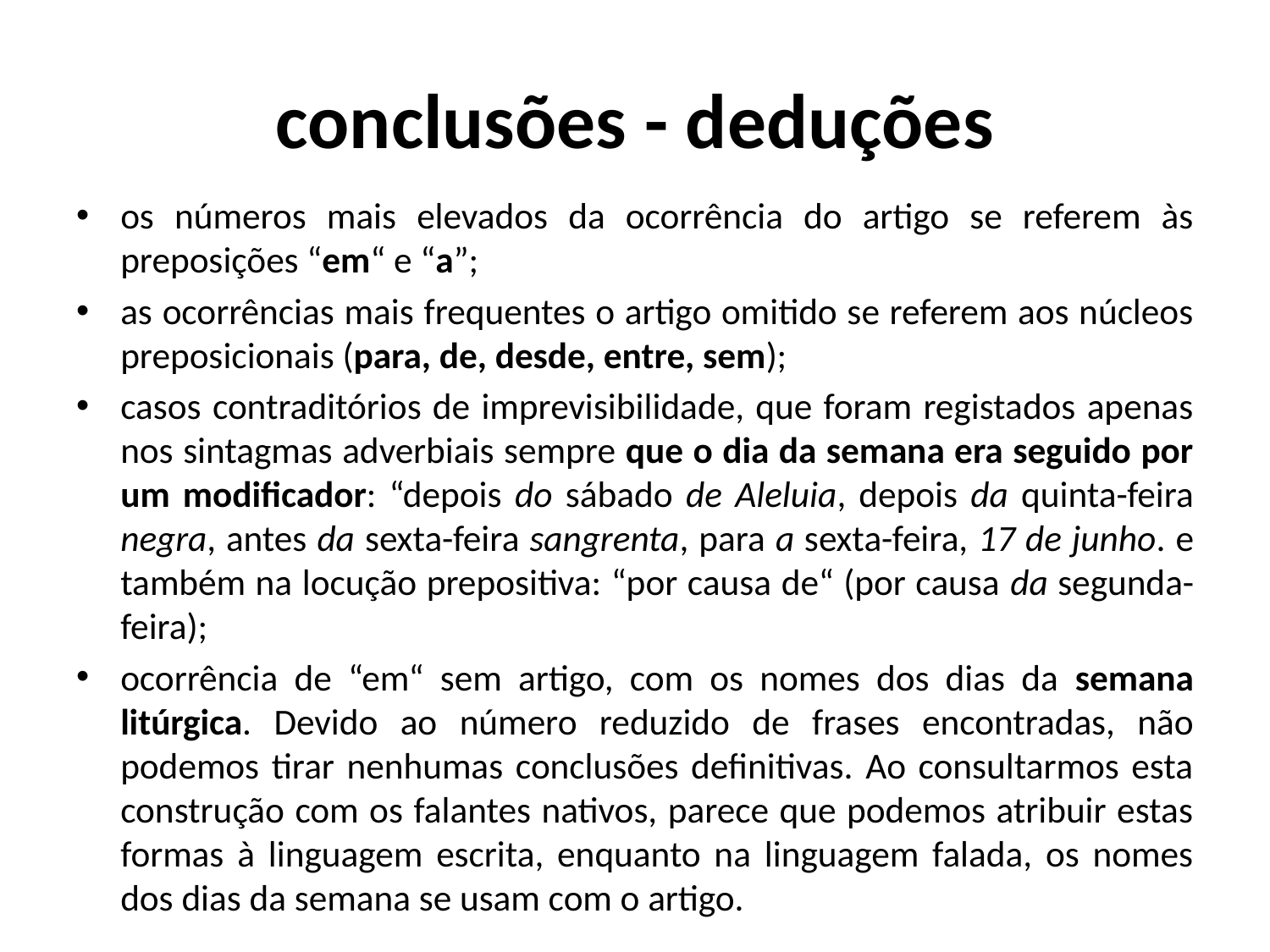

# conclusões - deduções
os números mais elevados da ocorrência do artigo se referem às preposições “em“ e “a”;
as ocorrências mais frequentes o artigo omitido se referem aos núcleos preposicionais (para, de, desde, entre, sem);
casos contraditórios de imprevisibilidade, que foram registados apenas nos sintagmas adverbiais sempre que o dia da semana era seguido por um modificador: “depois do sábado de Aleluia, depois da quinta-feira negra, antes da sexta-feira sangrenta, para a sexta-feira, 17 de junho. e também na locução prepositiva: “por causa de“ (por causa da segunda-feira);
ocorrência de “em“ sem artigo, com os nomes dos dias da semana litúrgica. Devido ao número reduzido de frases encontradas, não podemos tirar nenhumas conclusões definitivas. Ao consultarmos esta construção com os falantes nativos, parece que podemos atribuir estas formas à linguagem escrita, enquanto na linguagem falada, os nomes dos dias da semana se usam com o artigo.